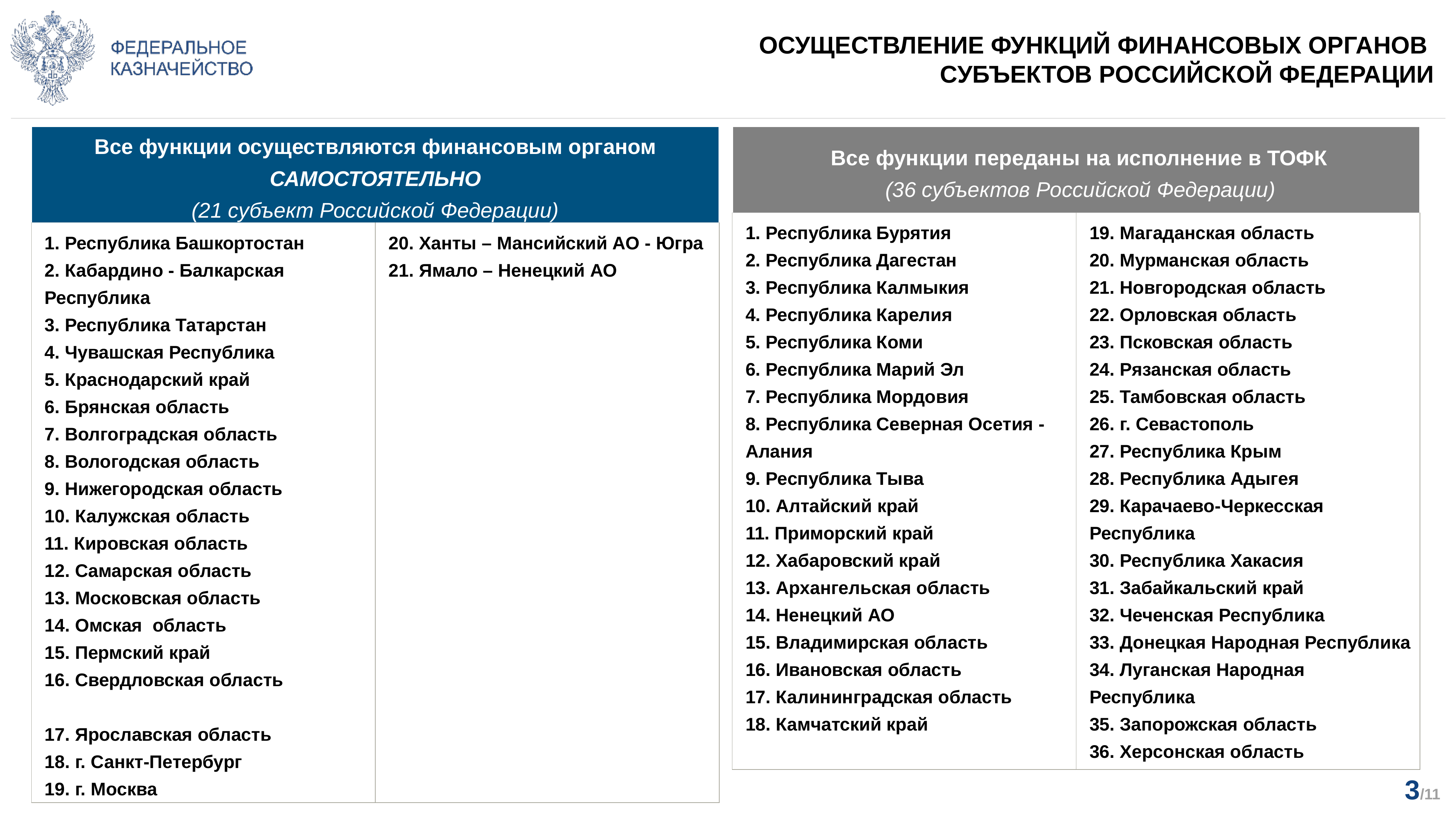

# ОСУЩЕСТВЛЕНИЕ ФУНКЦИЙ ФИНАНСОВЫХ ОРГАНОВ СУБЪЕКТОВ РОССИЙСКОЙ ФЕДЕРАЦИИ

| Все функции осуществляются финансовым органом САМОСТОЯТЕЛЬНО (21 субъект Российской Федерации) |  |
| --- | --- |
| 1. Республика Башкортостан 2. Кабардино - Балкарская Республика 3. Республика Татарстан 4. Чувашская Республика 5. Краснодарский край 6. Брянская область 7. Волгоградская область 8. Вологодская область 9. Нижегородская область 10. Калужская область 11. Кировская область 12. Самарская область 13. Московская область 14. Омская область 15. Пермский край 16. Свердловская область 17. Ярославская область 18. г. Санкт-Петербург 19. г. Москва | 20. Ханты – Мансийский АО - Югра 21. Ямало – Ненецкий АО |
| Все функции переданы на исполнение в ТОФК (36 субъектов Российской Федерации) |  |
| --- | --- |
| 1. Республика Бурятия 2. Республика Дагестан 3. Республика Калмыкия 4. Республика Карелия 5. Республика Коми 6. Республика Марий Эл 7. Республика Мордовия 8. Республика Северная Осетия - Алания 9. Республика Тыва 10. Алтайский край 11. Приморский край 12. Хабаровский край 13. Архангельская область 14. Ненецкий АО 15. Владимирская область 16. Ивановская область 17. Калининградская область 18. Камчатский край | 19. Магаданская область 20. Мурманская область 21. Новгородская область 22. Орловская область 23. Псковская область 24. Рязанская область 25. Тамбовская область 26. г. Севастополь 27. Республика Крым 28. Республика Адыгея 29. Карачаево-Черкесская Республика 30. Республика Хакасия 31. Забайкальский край 32. Чеченская Республика 33. Донецкая Народная Республика 34. Луганская Народная Республика 35. Запорожская область 36. Херсонская область |